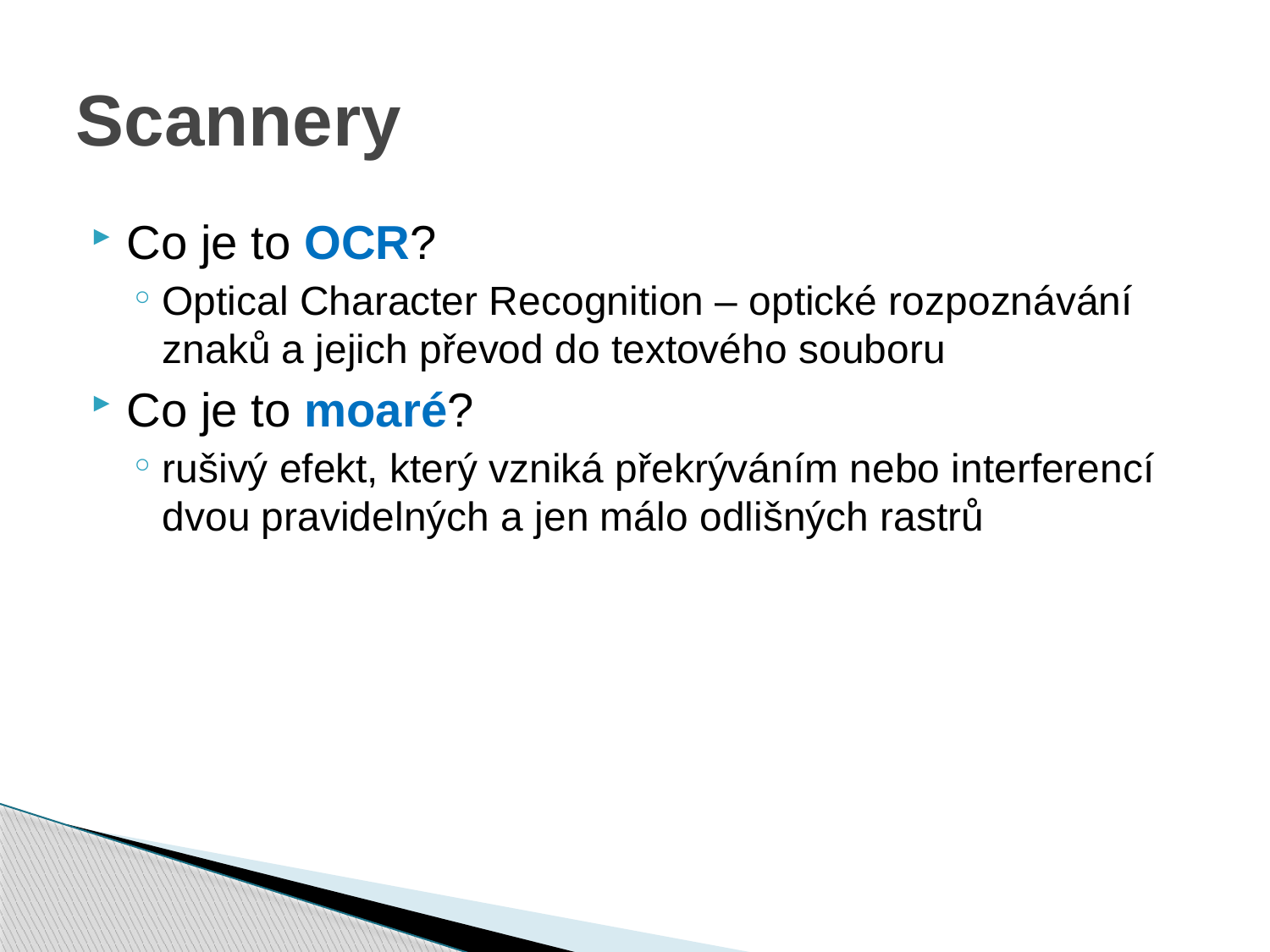

# Scannery
Co je to OCR?
Optical Character Recognition – optické rozpoznávání znaků a jejich převod do textového souboru
Co je to moaré?
rušivý efekt, který vzniká překrýváním nebo interferencí dvou pravidelných a jen málo odlišných rastrů